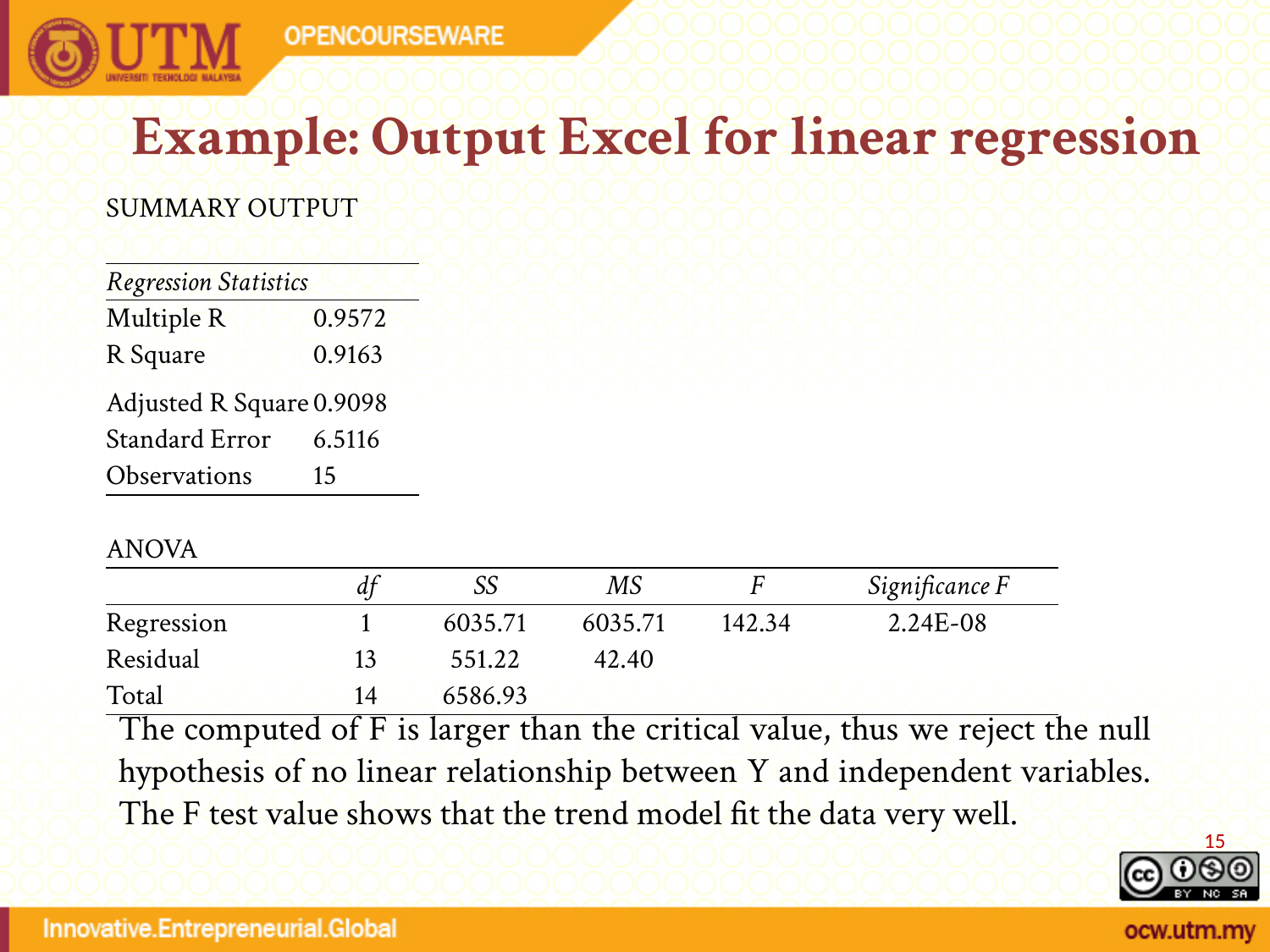

# Example: Output Excel for linear regression
| SUMMARY OUTPUT |  |  |  |  |  |
| --- | --- | --- | --- | --- | --- |
|  |  |  |  |  |  |
| Regression Statistics |  |  |  |  |  |
| Multiple R | 0.9572 |  |  |  |  |
| R Square | 0.9163 |  |  |  |  |
| Adjusted R Square | 0.9098 |  |  |  |  |
| Standard Error | 6.5116 |  |  |  |  |
| Observations | 15 |  |  |  |  |
|  |  |  |  |  |  |
| ANOVA |  |  |  |  |  |
|  | df | SS | MS | F | Significance F |
| Regression | 1 | 6035.71 | 6035.71 | 142.34 | 2.24E-08 |
| Residual | 13 | 551.22 | 42.40 |  |  |
| Total | 14 | 6586.93 |  |  |  |
The computed of F is larger than the critical value, thus we reject the null hypothesis of no linear relationship between Y and independent variables. The F test value shows that the trend model fit the data very well.
15